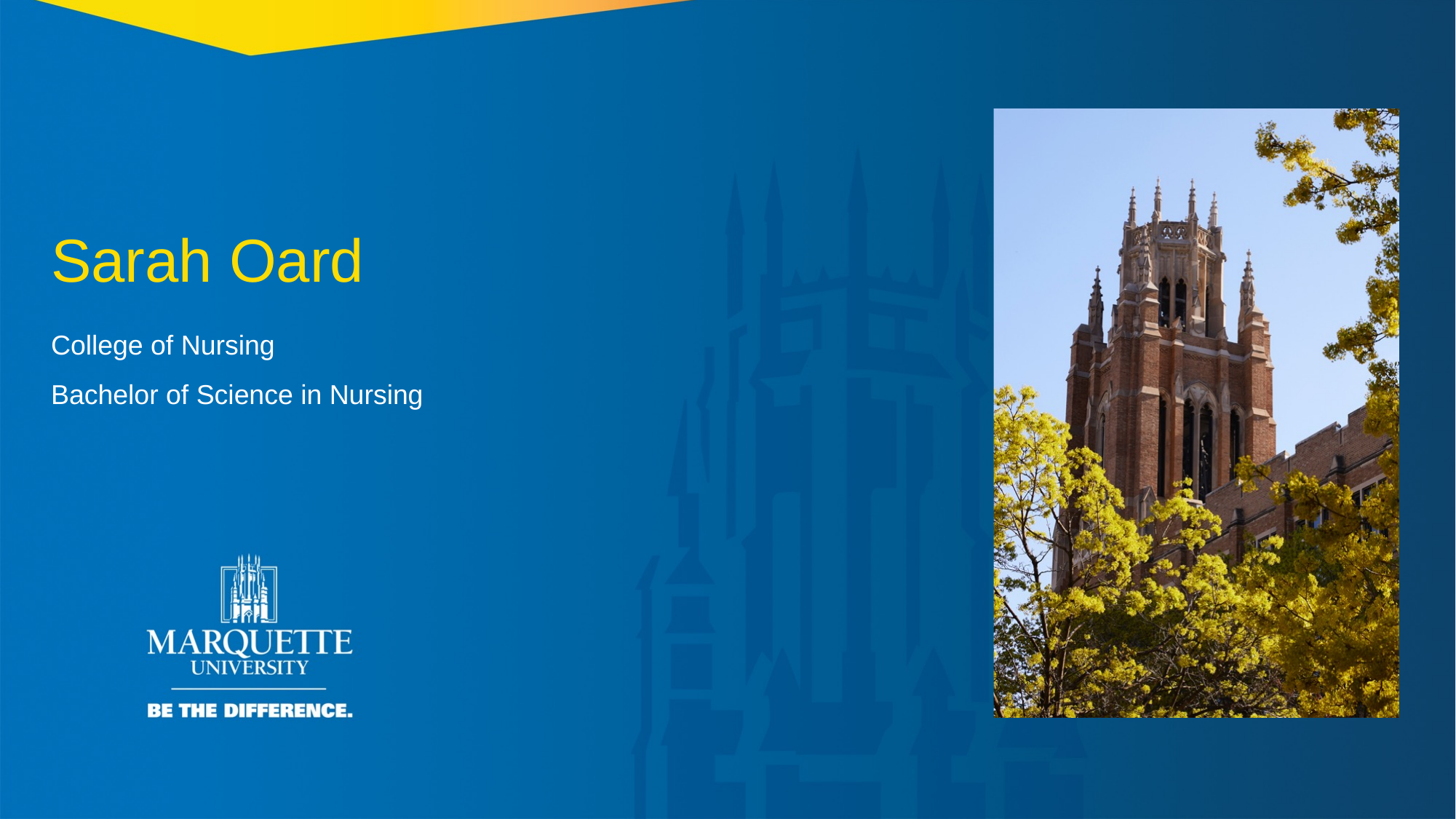

Sarah Oard
College of Nursing
Bachelor of Science in Nursing